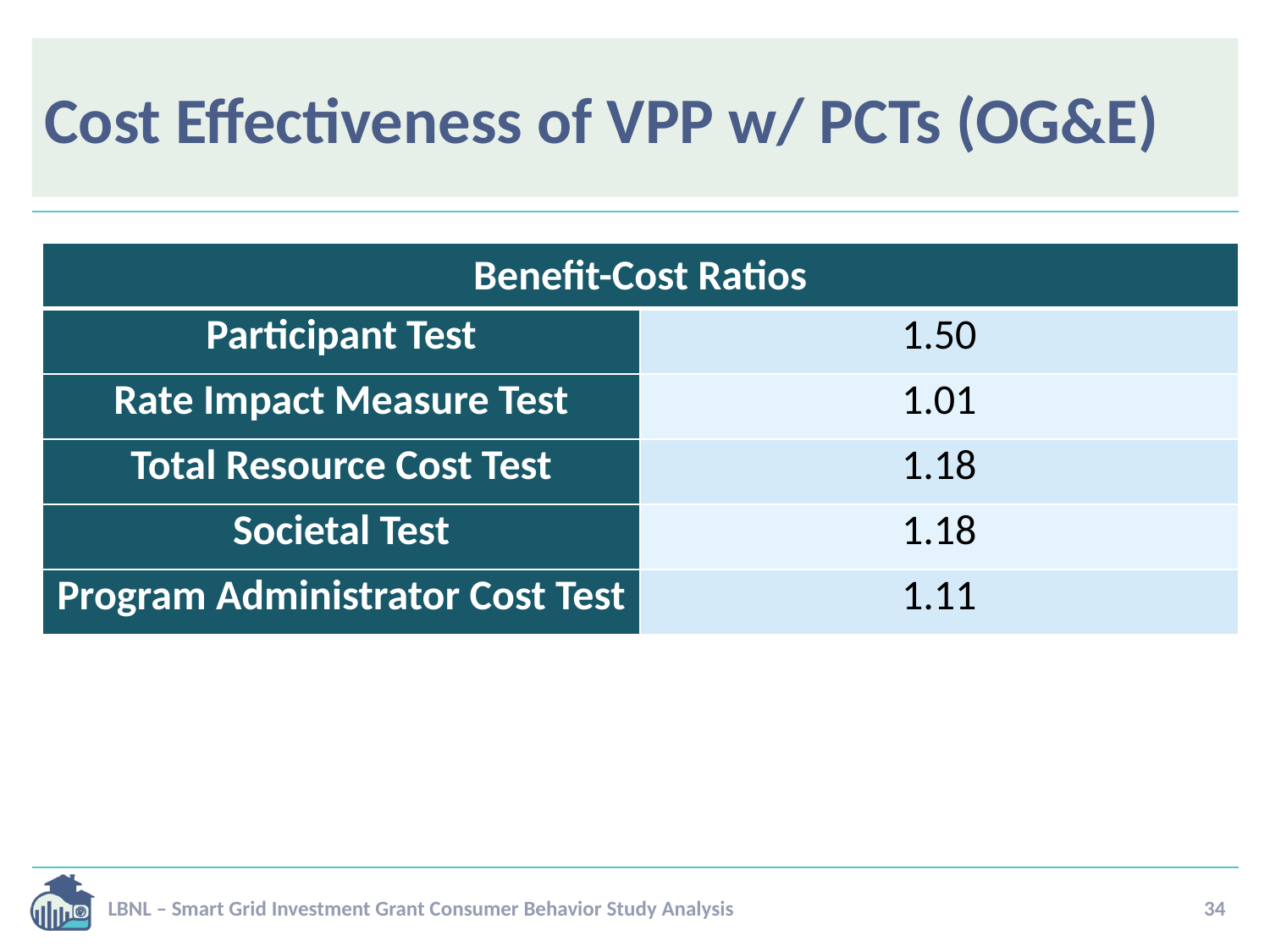

# Cost Effectiveness of VPP w/ PCTs (OG&E)
| Benefit-Cost Ratios |  |
| --- | --- |
| Participant Test | 1.50 |
| Rate Impact Measure Test | 1.01 |
| Total Resource Cost Test | 1.18 |
| Societal Test | 1.18 |
| Program Administrator Cost Test | 1.11 |

LBNL – Smart Grid Investment Grant Consumer Behavior Study Analysis
34